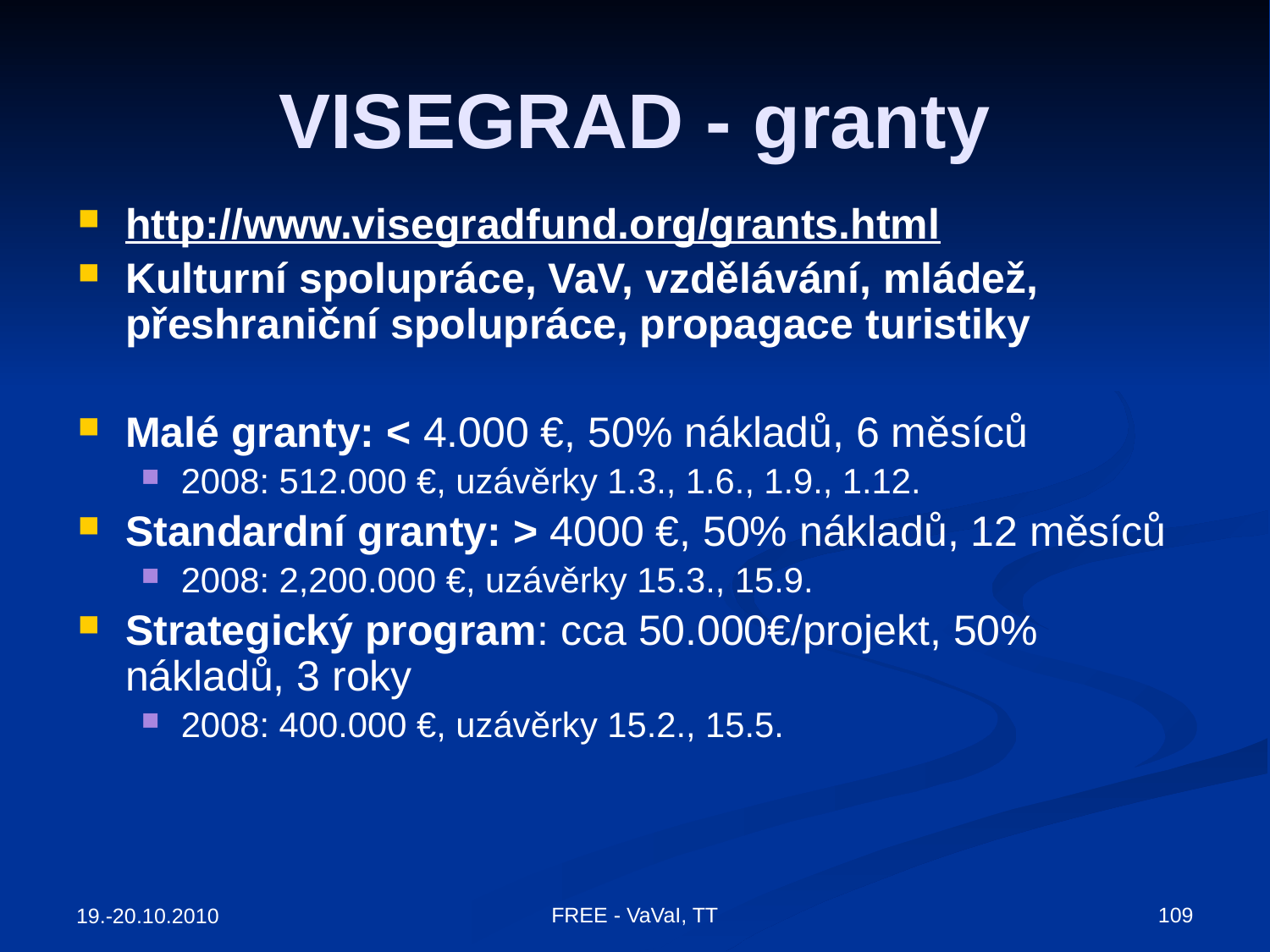

# VISEGRAD - granty
http://www.visegradfund.org/grants.html
Kulturní spolupráce, VaV, vzdělávání, mládež, přeshraniční spolupráce, propagace turistiky

Malé granty: < 4.000 €, 50% nákladů, 6 měsíců
2008: 512.000 €, uzávěrky 1.3., 1.6., 1.9., 1.12.
Standardní granty: > 4000 €, 50% nákladů, 12 měsíců
2008: 2,200.000 €, uzávěrky 15.3., 15.9.
Strategický program: cca 50.000€/projekt, 50% nákladů, 3 roky
2008: 400.000 €, uzávěrky 15.2., 15.5.
FREE - VaVaI, TT
109
19.-20.10.2010